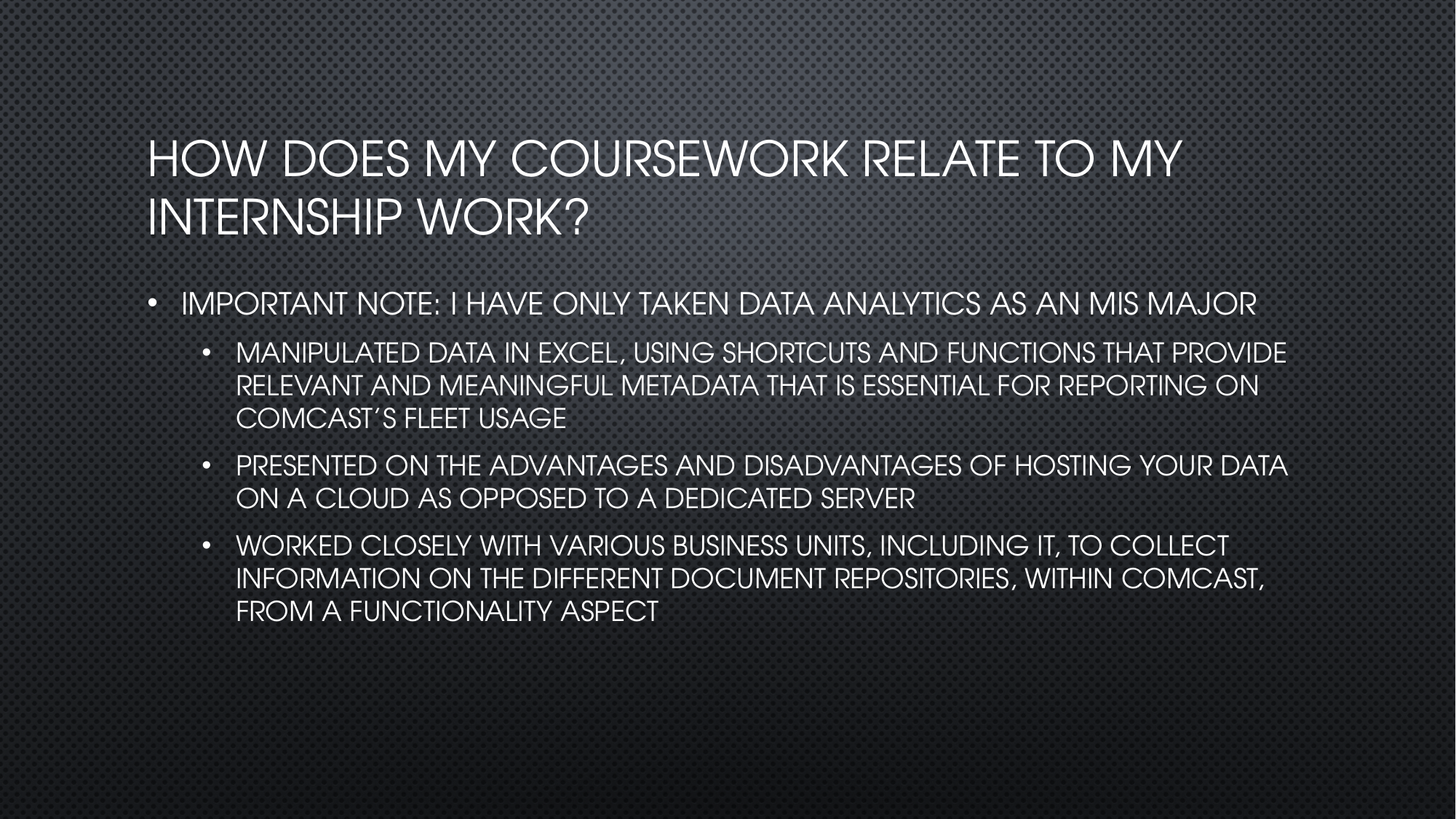

# How does my coursework relate to my internship work?
Important Note: I have only taken data analytics as an MIS major
manipulated data in excel, using shortcuts and functions that provide relevant and meaningful metadata that is essential for reporting on Comcast’s fleet usage
Presented on the advantages and disadvantages of hosting your data on a cloud as opposed to a dedicated server
Worked closely with various business units, including IT, to collect information on the different document repositories, within Comcast, from a functionality aspect